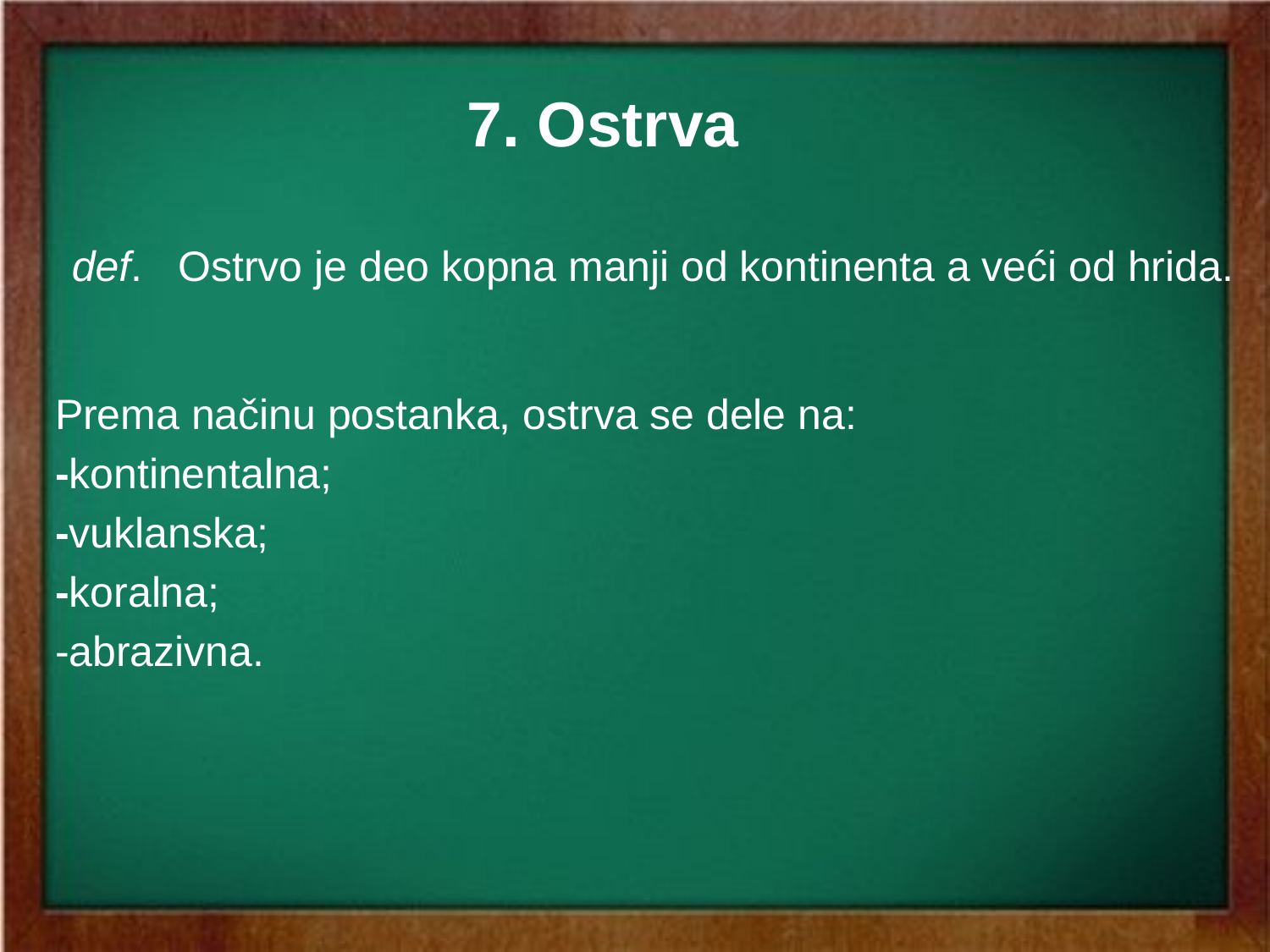

7. Ostrva
     def.   Ostrvo je deo kopna manji od kontinenta a veći od hrida.
Prema načinu postanka, ostrva se dele na:
-kontinentalna;
-vuklanska;
-koralna;
-abrazivna.